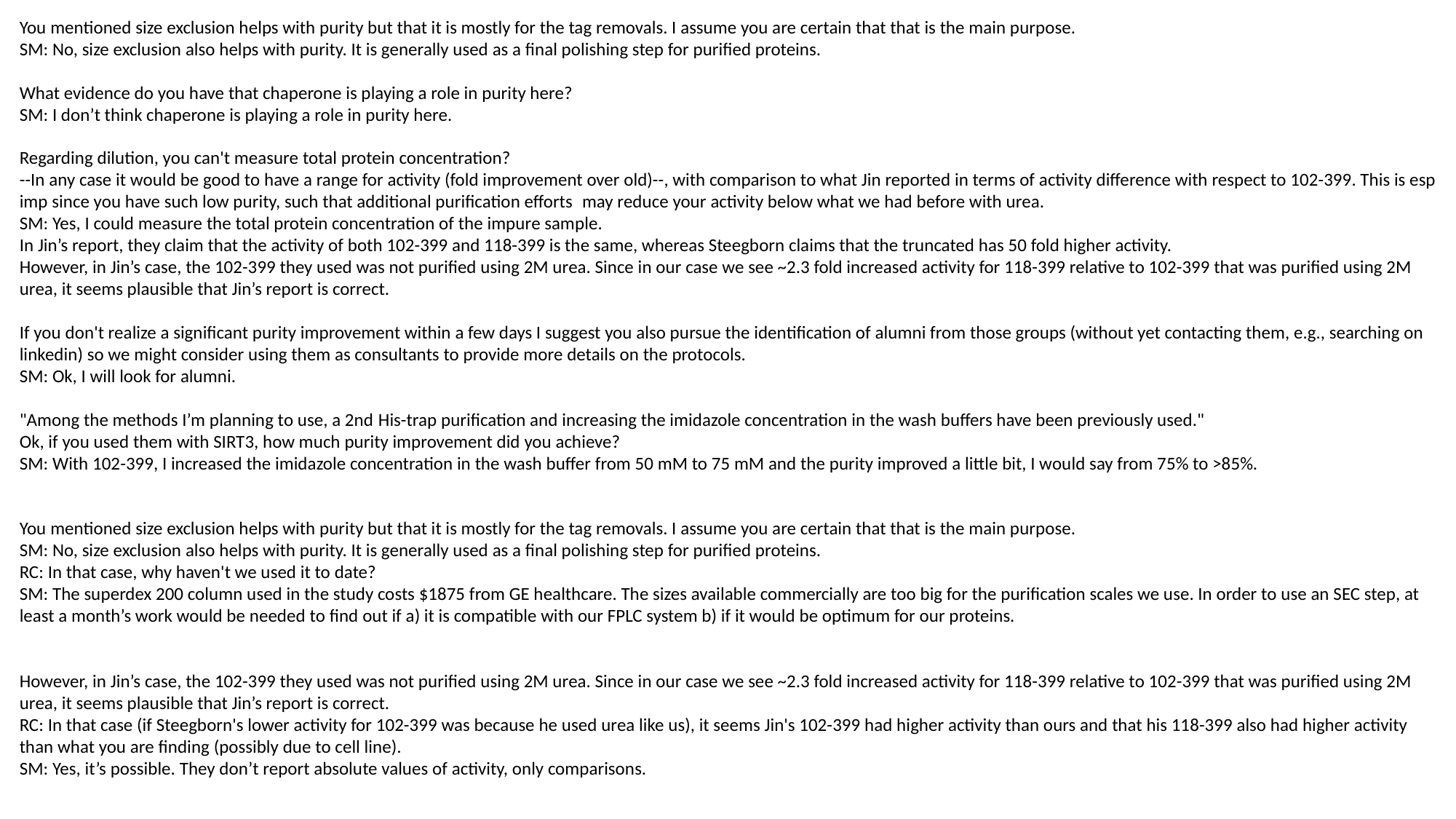

You mentioned size exclusion helps with purity but that it is mostly for the tag removals. I assume you are certain that that is the main purpose.
SM: No, size exclusion also helps with purity. It is generally used as a final polishing step for purified proteins.

What evidence do you have that chaperone is playing a role in purity here?
SM: I don’t think chaperone is playing a role in purity here.

Regarding dilution, you can't measure total protein concentration? 
--In any case it would be good to have a range for activity (fold improvement over old)--, with comparison to what Jin reported in terms of activity difference with respect to 102-399. This is esp imp since you have such low purity, such that additional purification efforts  may reduce your activity below what we had before with urea.
SM: Yes, I could measure the total protein concentration of the impure sample.
In Jin’s report, they claim that the activity of both 102-399 and 118-399 is the same, whereas Steegborn claims that the truncated has 50 fold higher activity.
However, in Jin’s case, the 102-399 they used was not purified using 2M urea. Since in our case we see ~2.3 fold increased activity for 118-399 relative to 102-399 that was purified using 2M urea, it seems plausible that Jin’s report is correct.

If you don't realize a significant purity improvement within a few days I suggest you also pursue the identification of alumni from those groups (without yet contacting them, e.g., searching on linkedin) so we might consider using them as consultants to provide more details on the protocols.
SM: Ok, I will look for alumni.

"Among the methods I’m planning to use, a 2nd His-trap purification and increasing the imidazole concentration in the wash buffers have been previously used."
Ok, if you used them with SIRT3, how much purity improvement did you achieve?
SM: With 102-399, I increased the imidazole concentration in the wash buffer from 50 mM to 75 mM and the purity improved a little bit, I would say from 75% to >85%.

You mentioned size exclusion helps with purity but that it is mostly for the tag removals. I assume you are certain that that is the main purpose.
SM: No, size exclusion also helps with purity. It is generally used as a final polishing step for purified proteins.
RC: In that case, why haven't we used it to date?
SM: The superdex 200 column used in the study costs $1875 from GE healthcare. The sizes available commercially are too big for the purification scales we use. In order to use an SEC step, at least a month’s work would be needed to find out if a) it is compatible with our FPLC system b) if it would be optimum for our proteins.

However, in Jin’s case, the 102-399 they used was not purified using 2M urea. Since in our case we see ~2.3 fold increased activity for 118-399 relative to 102-399 that was purified using 2M urea, it seems plausible that Jin’s report is correct.
RC: In that case (if Steegborn's lower activity for 102-399 was because he used urea like us), it seems Jin's 102-399 had higher activity than ours and that his 118-399 also had higher activity than what you are finding (possibly due to cell line).
SM: Yes, it’s possible. They don’t report absolute values of activity, only comparisons.